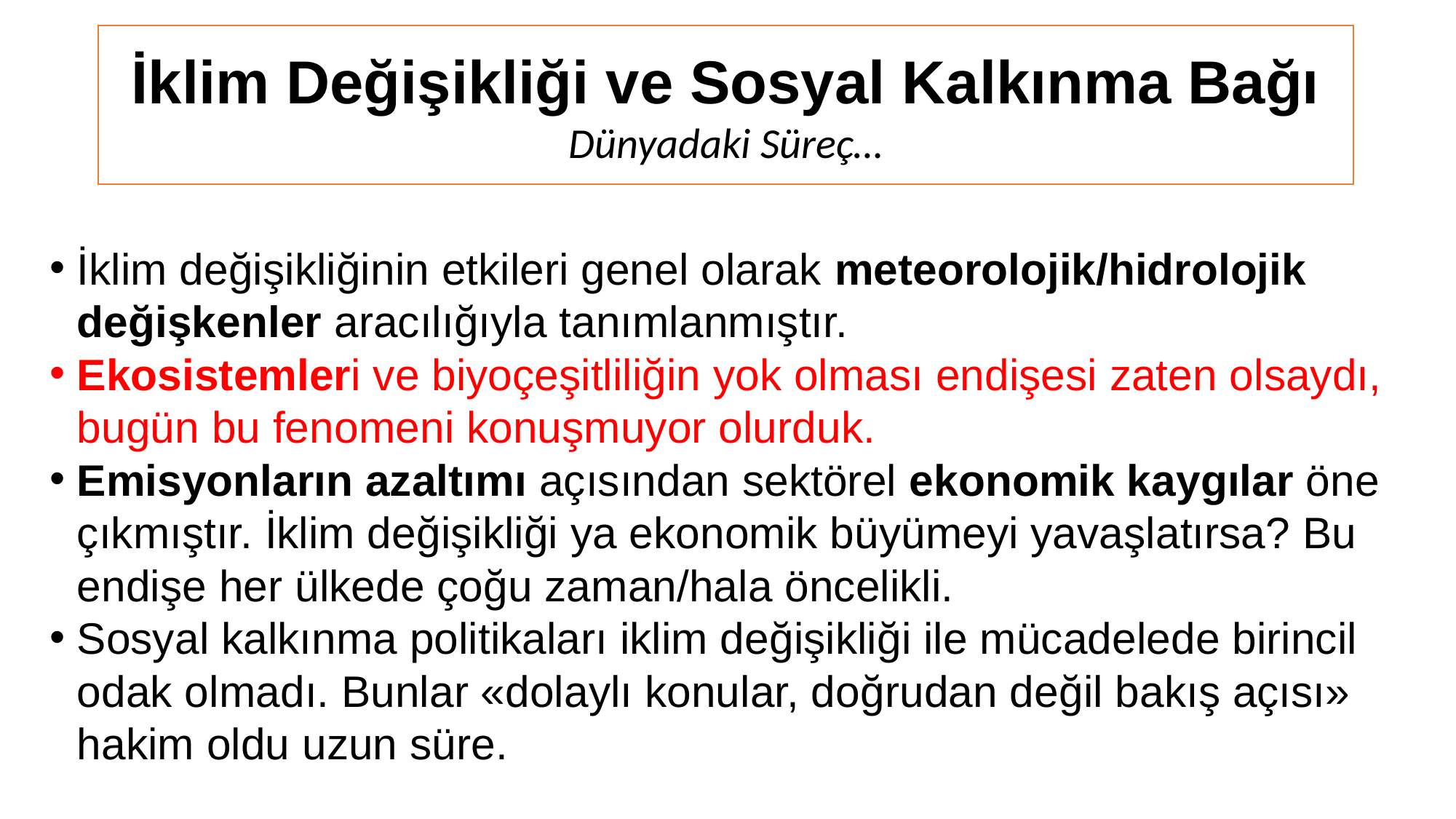

# İklim Değişikliği ve Sosyal Kalkınma Bağı Dünyadaki Süreç…
İklim değişikliğinin etkileri genel olarak meteorolojik/hidrolojik değişkenler aracılığıyla tanımlanmıştır.
Ekosistemleri ve biyoçeşitliliğin yok olması endişesi zaten olsaydı, bugün bu fenomeni konuşmuyor olurduk.
Emisyonların azaltımı açısından sektörel ekonomik kaygılar öne çıkmıştır. İklim değişikliği ya ekonomik büyümeyi yavaşlatırsa? Bu endişe her ülkede çoğu zaman/hala öncelikli.
Sosyal kalkınma politikaları iklim değişikliği ile mücadelede birincil odak olmadı. Bunlar «dolaylı konular, doğrudan değil bakış açısı» hakim oldu uzun süre.